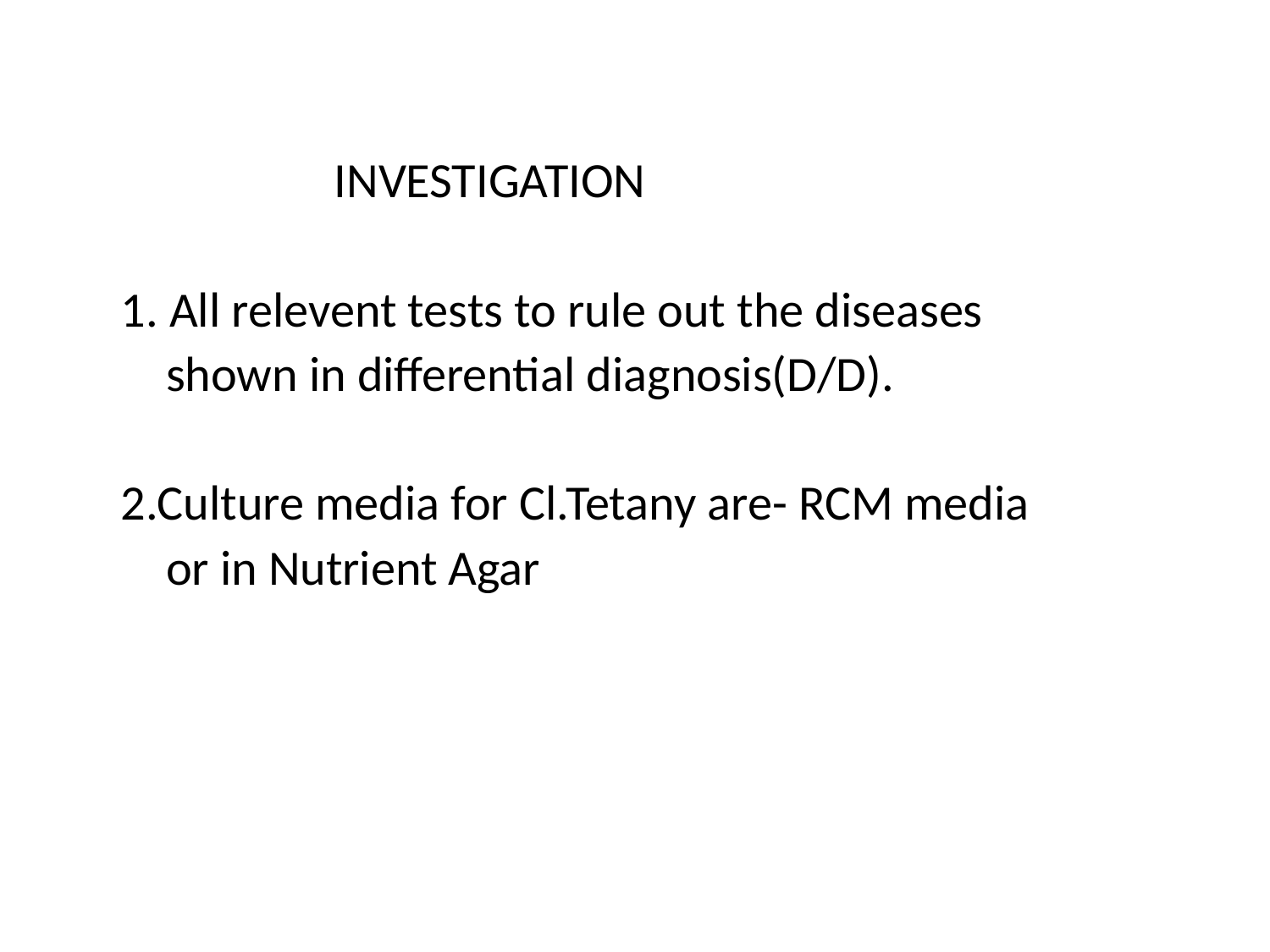

INVESTIGATION

    1. All relevent tests to rule out the diseases
        shown in differential diagnosis(D/D).

    2.Culture media for Cl.Tetany are- RCM media
        or in Nutrient Agar